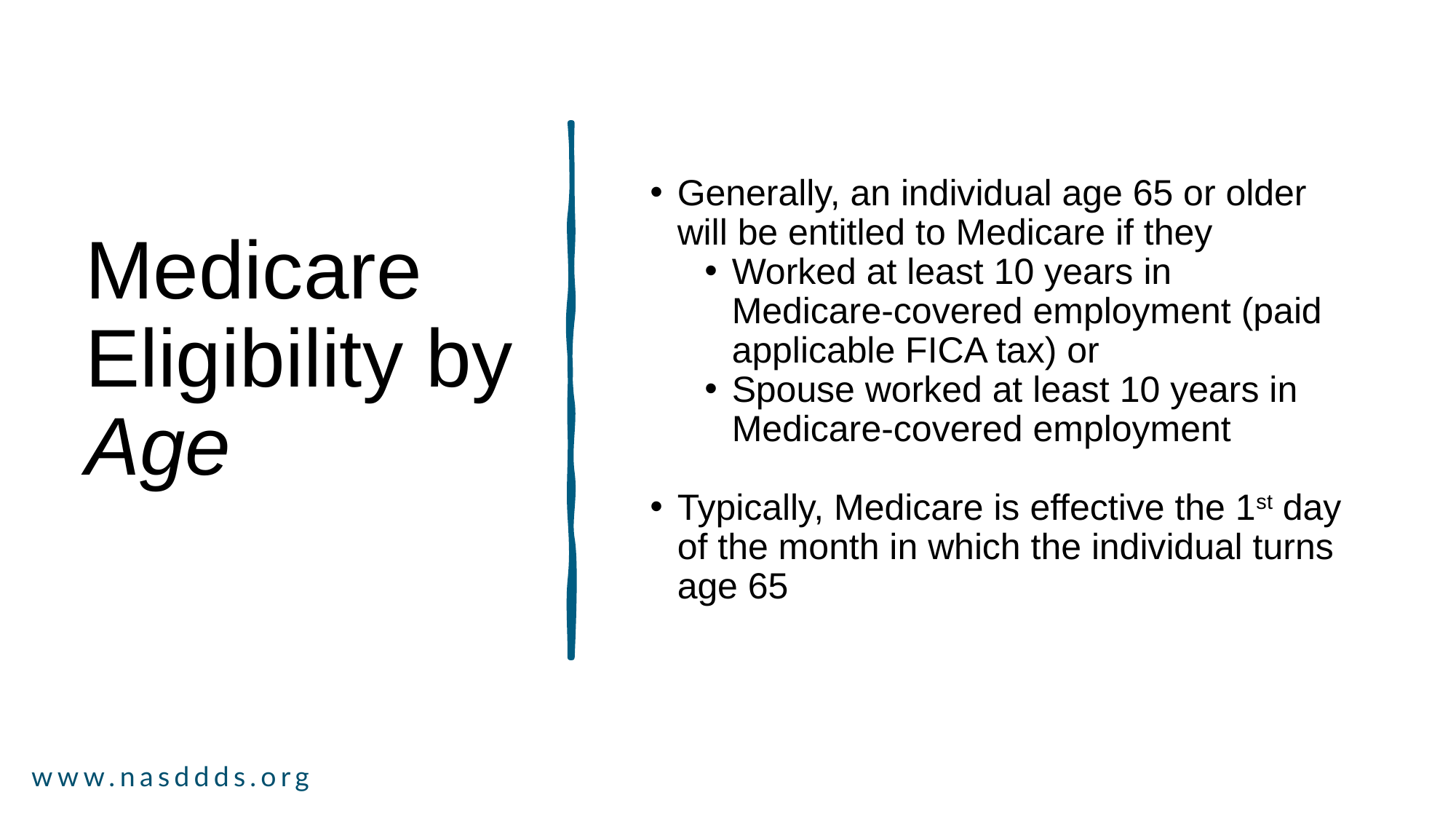

Generally, an individual age 65 or older will be entitled to Medicare if they
Worked at least 10 years in Medicare-covered employment (paid applicable FICA tax) or
Spouse worked at least 10 years in Medicare-covered employment

Typically, Medicare is effective the 1st day of the month in which the individual turns age 65
# Medicare Eligibility by Age

www.nasddds.org